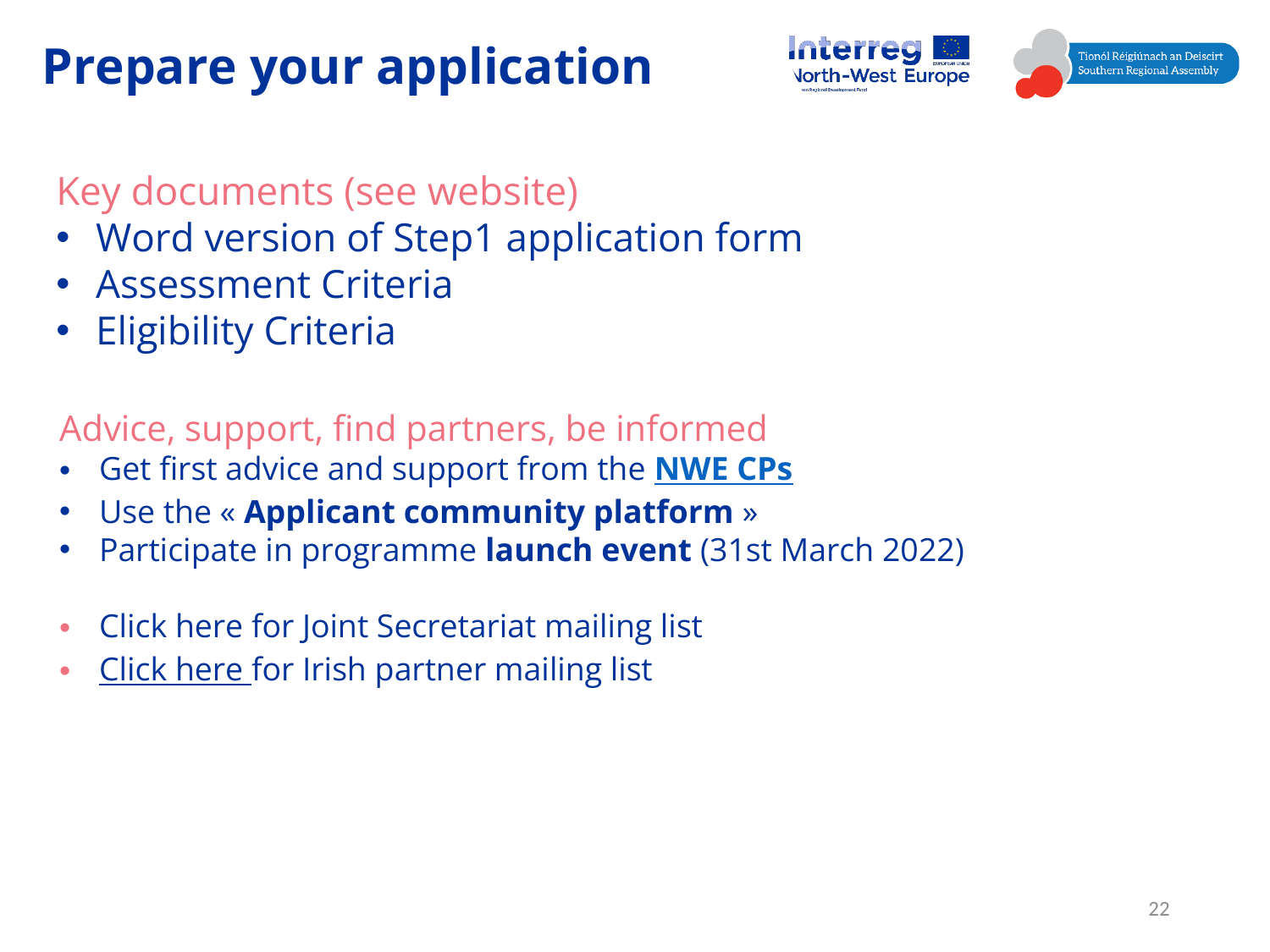

Prepare your application
Key documents (see website)
Word version of Step1 application form
Assessment Criteria
Eligibility Criteria

Advice, support, find partners, be informed
Get first advice and support from the NWE CPs
Use the « Applicant community platform »
Participate in programme launch event (31st March 2022)

Click here for Joint Secretariat mailing list
Click here for Irish partner mailing list

22